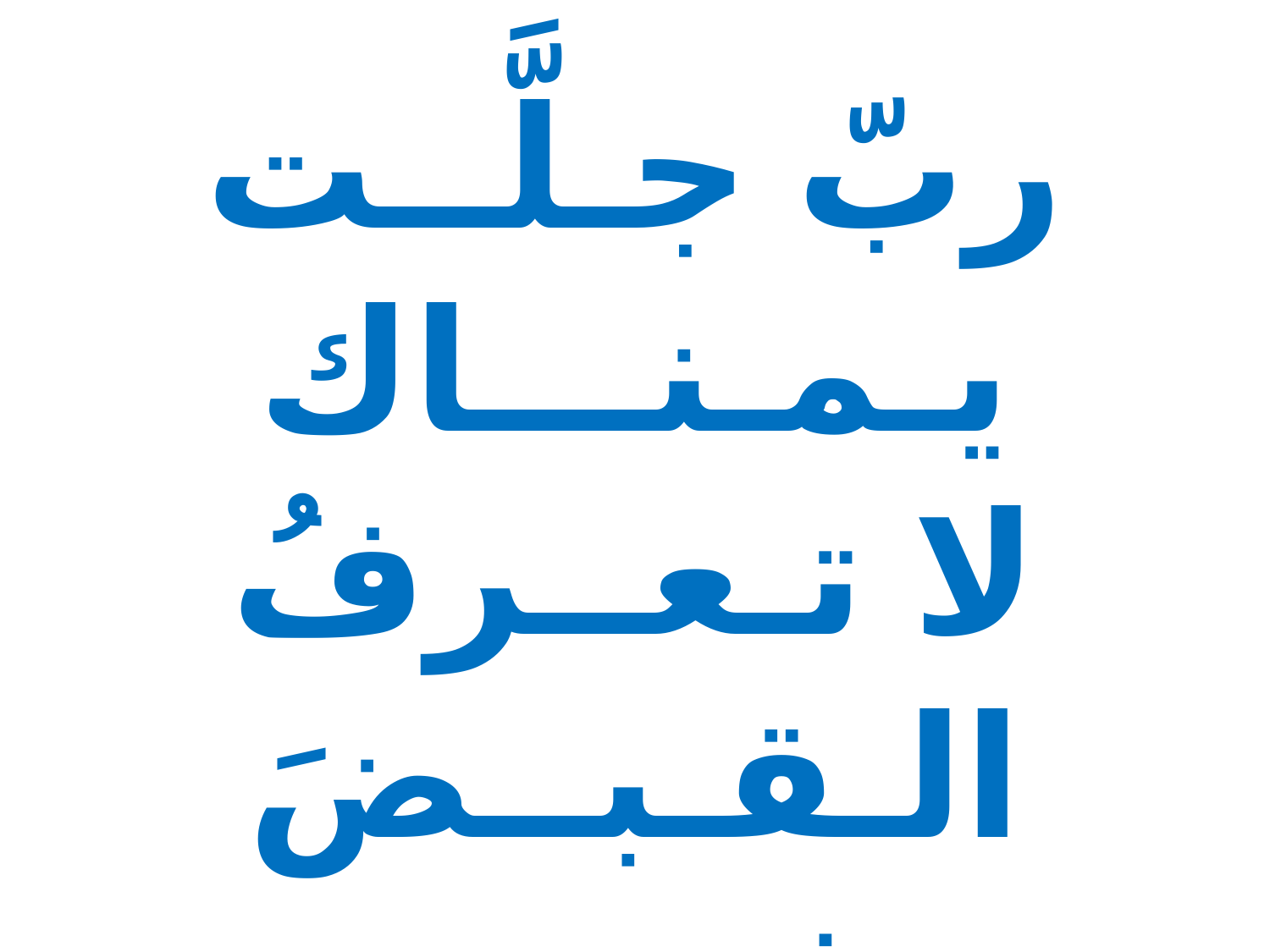

ربّ جـلَّــت يـمـنـــاك
لا تـعــرفُ الـقـبــضَ
فـمـن مِــنـــــــكَ ربِّ
لا يــســتـــزيــــــــــد